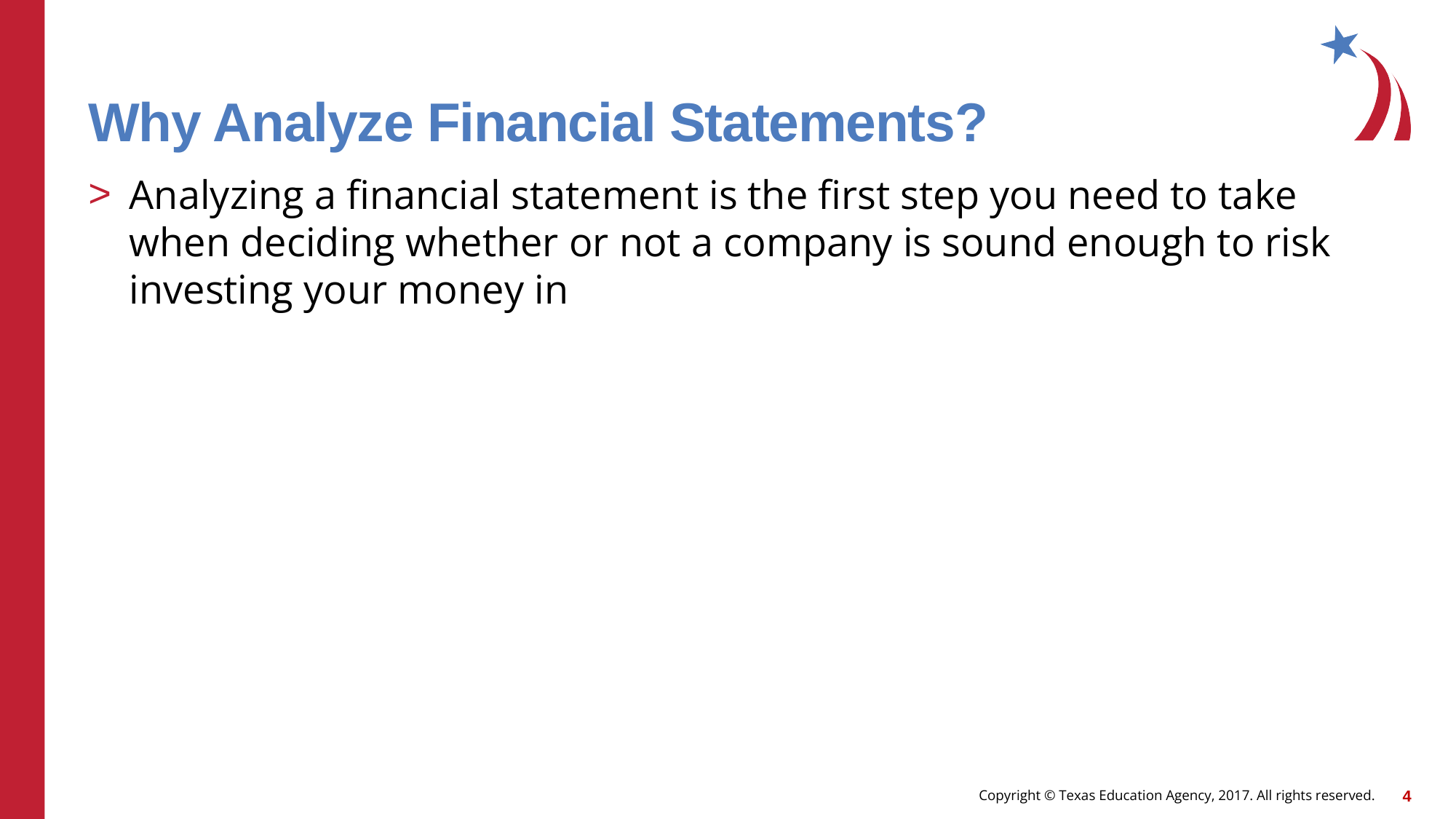

# Why Analyze Financial Statements?
Analyzing a financial statement is the first step you need to take when deciding whether or not a company is sound enough to risk investing your money in